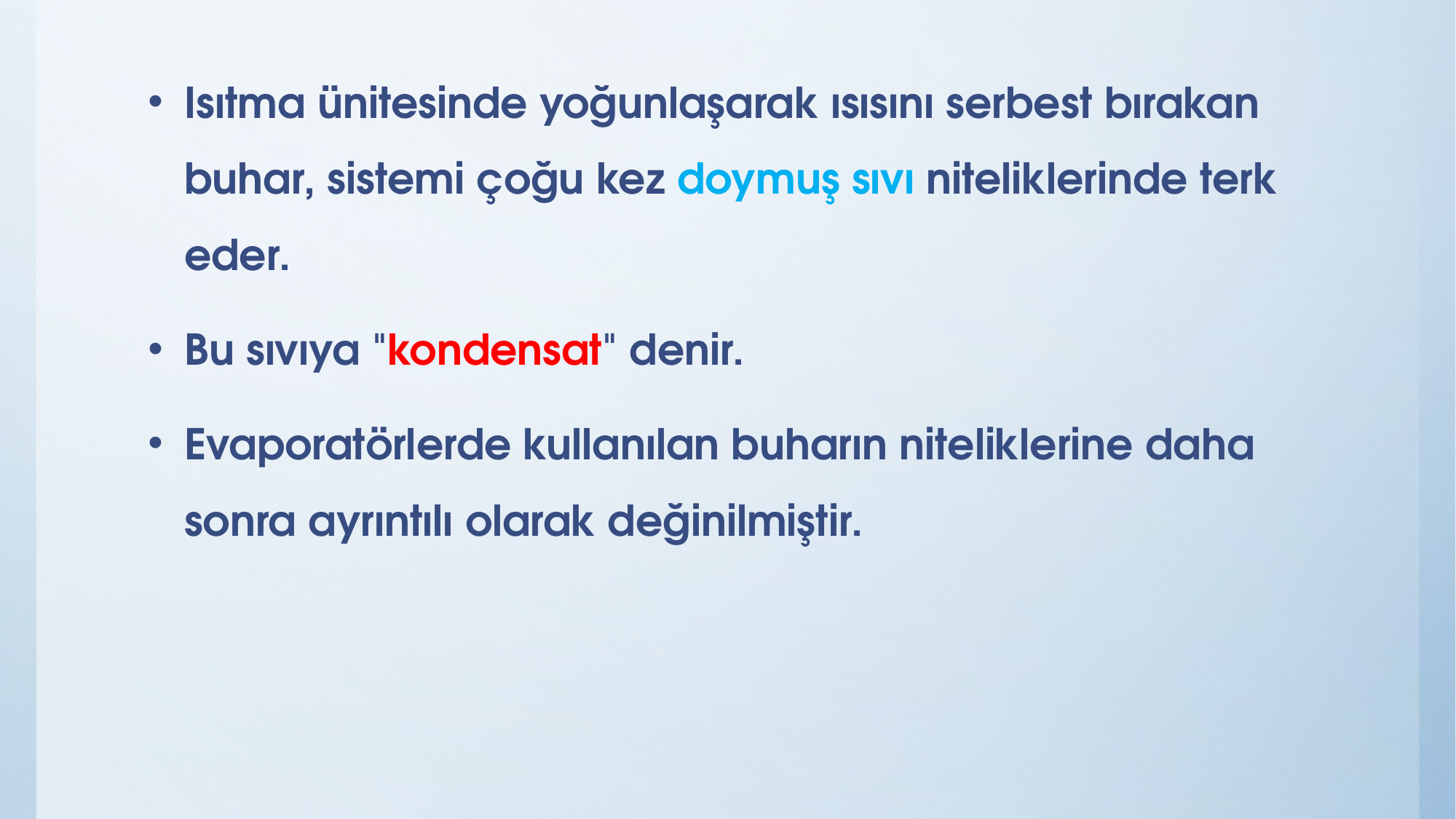

Isıtma ünitesinde yoğunlaşarak ısısını serbest bırakan buhar, sistemi çoğu kez doymuş sıvı niteliklerinde terk eder.
Bu sıvıya "kondensat" denir.
Evaporatörlerde kullanılan buharın niteliklerine daha sonra ayrıntılı olarak değinilmiştir.